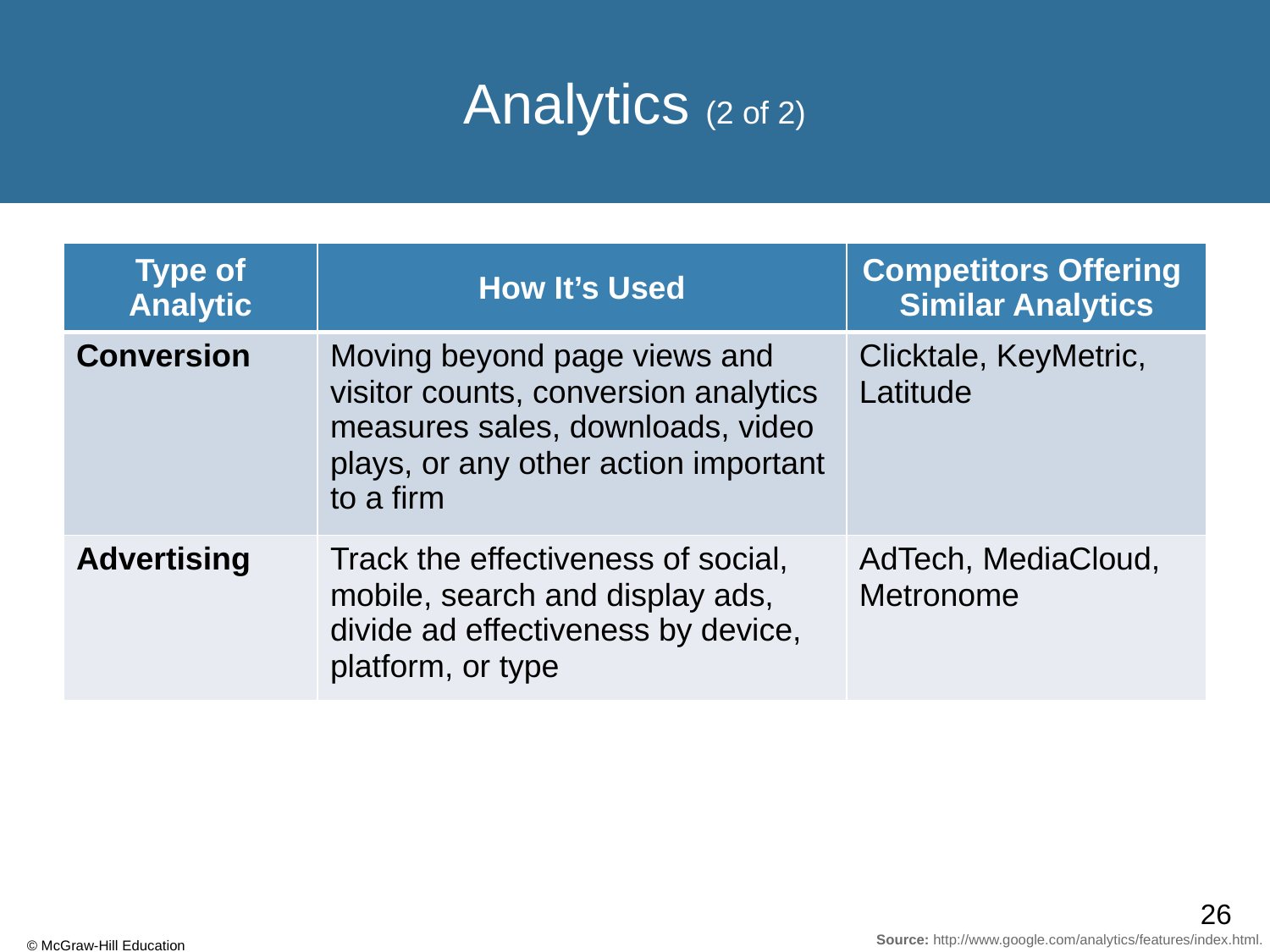

# Analytics (2 of 2)
| Type of Analytic | How It’s Used | Competitors Offering Similar Analytics |
| --- | --- | --- |
| Conversion | Moving beyond page views and visitor counts, conversion analytics measures sales, downloads, video plays, or any other action important to a firm | Clicktale, KeyMetric, Latitude |
| Advertising | Track the effectiveness of social, mobile, search and display ads, divide ad effectiveness by device, platform, or type | AdTech, MediaCloud, Metronome |
Source: http://www.google.com/analytics/features/index.html.